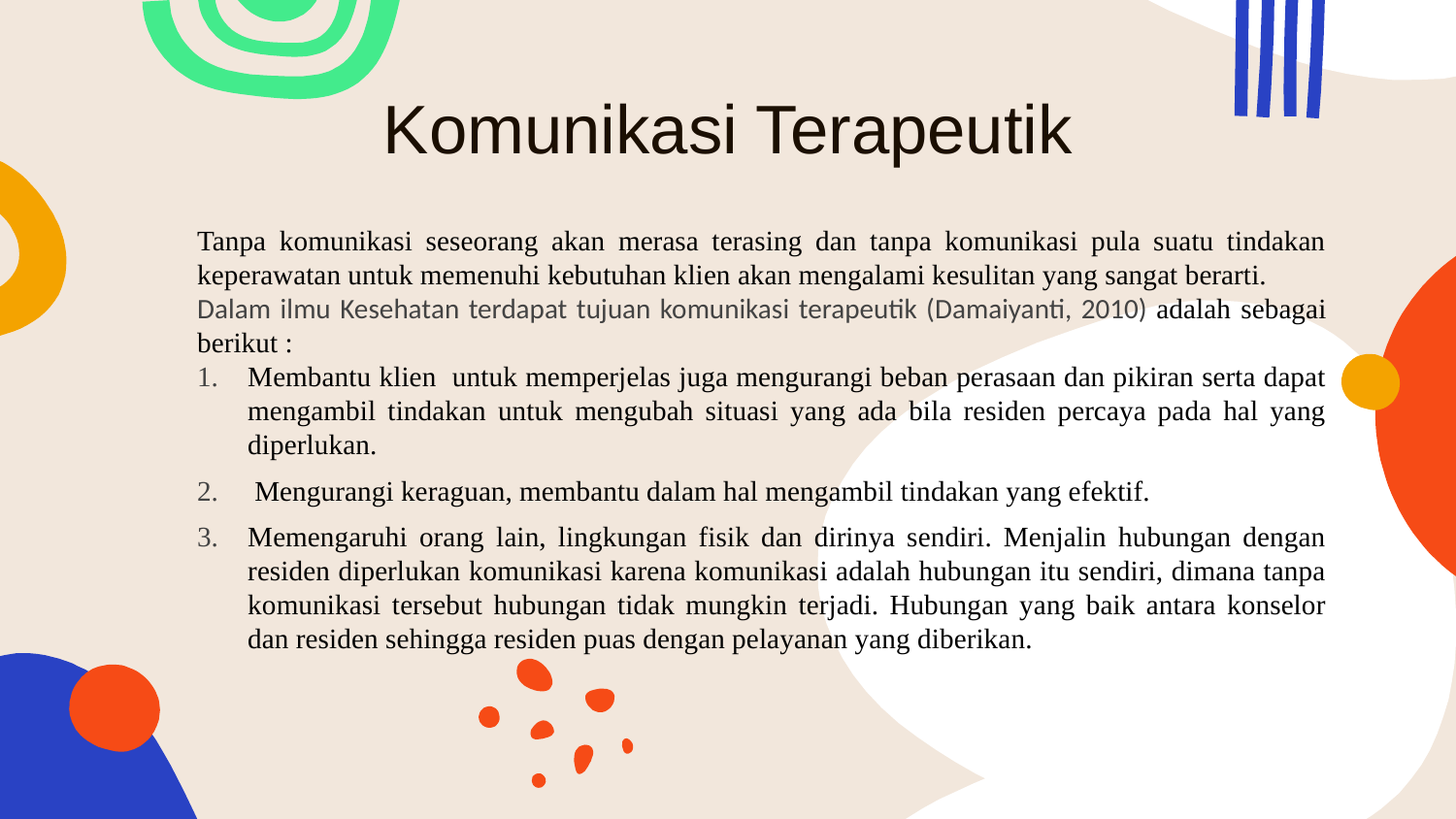

# Komunikasi Terapeutik
Tanpa komunikasi seseorang akan merasa terasing dan tanpa komunikasi pula suatu tindakan keperawatan untuk memenuhi kebutuhan klien akan mengalami kesulitan yang sangat berarti.
Dalam ilmu Kesehatan terdapat tujuan komunikasi terapeutik (Damaiyanti, 2010) adalah sebagai berikut :
Membantu klien  untuk memperjelas juga mengurangi beban perasaan dan pikiran serta dapat mengambil tindakan untuk mengubah situasi yang ada bila residen percaya pada hal yang diperlukan.
 Mengurangi keraguan, membantu dalam hal mengambil tindakan yang efektif.
Memengaruhi orang lain, lingkungan fisik dan dirinya sendiri. Menjalin hubungan dengan residen diperlukan komunikasi karena komunikasi adalah hubungan itu sendiri, dimana tanpa komunikasi tersebut hubungan tidak mungkin terjadi. Hubungan yang baik antara konselor dan residen sehingga residen puas dengan pelayanan yang diberikan.